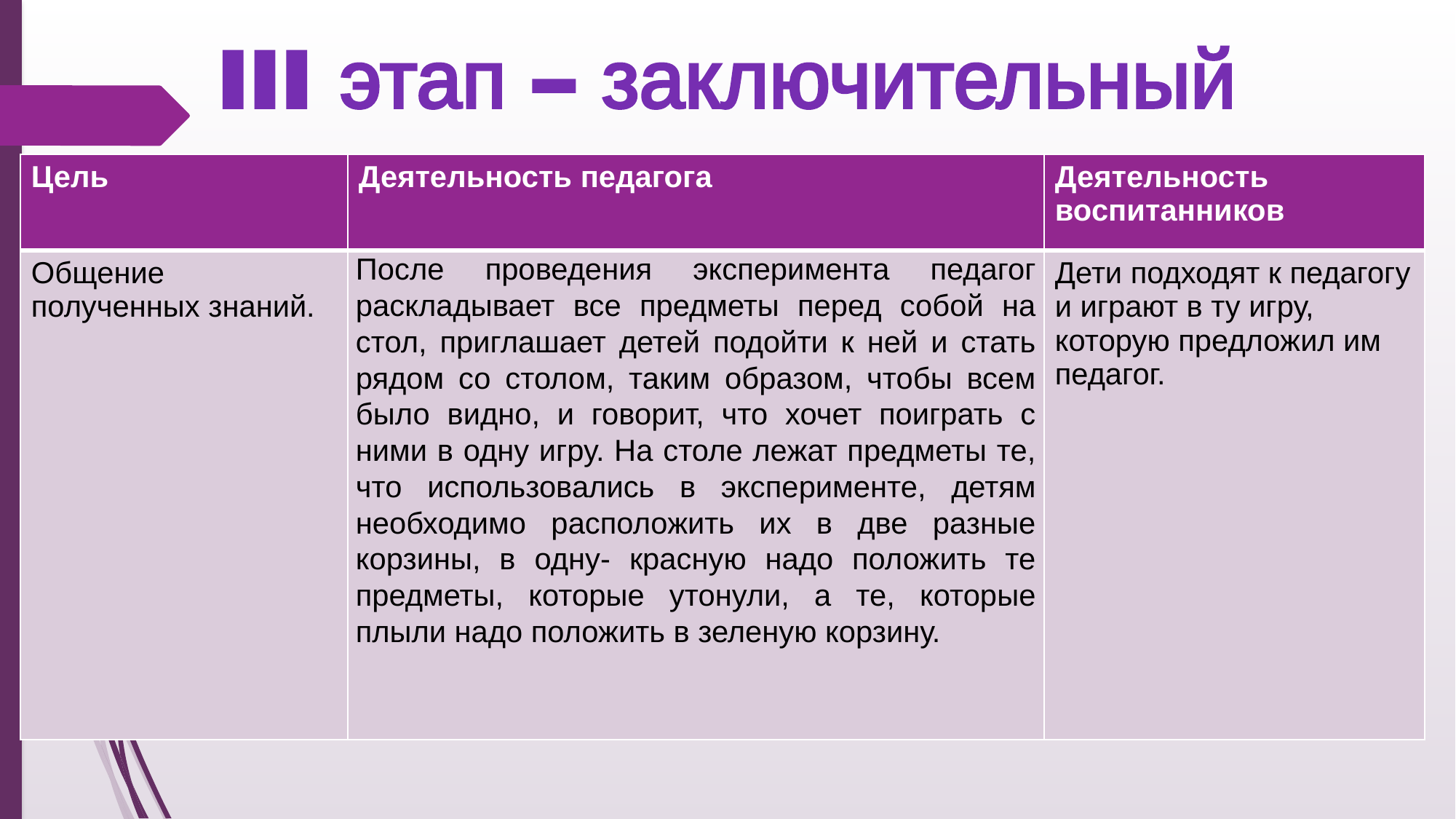

# III этап – заключительный
| Цель | Деятельность педагога | Деятельность воспитанников |
| --- | --- | --- |
| Общение полученных знаний. | После проведения эксперимента педагог раскладывает все предметы перед собой на стол, приглашает детей подойти к ней и стать рядом со столом, таким образом, чтобы всем было видно, и говорит, что хочет поиграть с ними в одну игру. На столе лежат предметы те, что использовались в эксперименте, детям необходимо расположить их в две разные корзины, в одну- красную надо положить те предметы, которые утонули, а те, которые плыли надо положить в зеленую корзину. | Дети подходят к педагогу и играют в ту игру, которую предложил им педагог. |